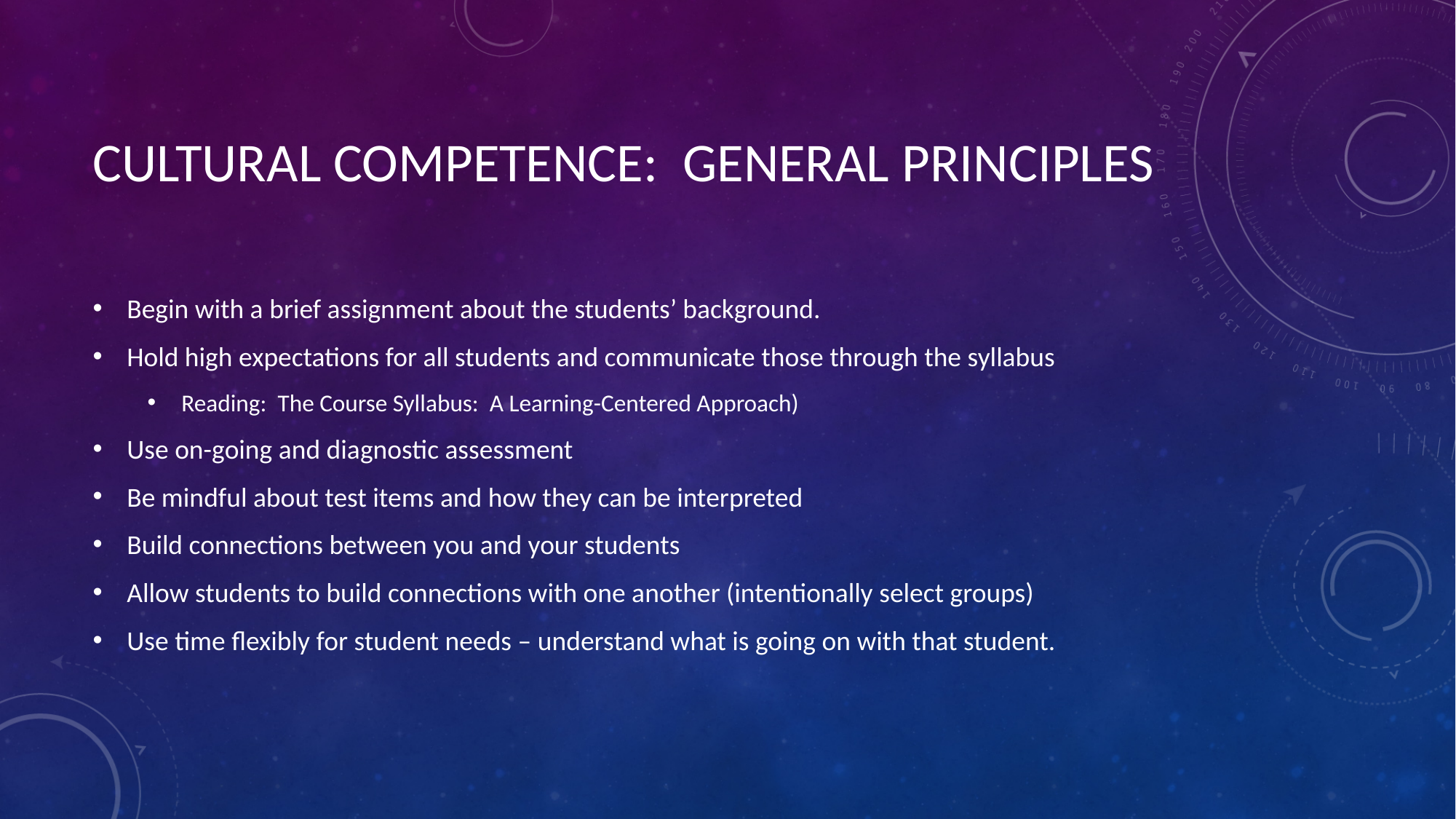

# Cultural Competence:  General Principles
Begin with a brief assignment about the students’ background.
Hold high expectations for all students and communicate those through the syllabus
Reading:  The Course Syllabus:  A Learning-Centered Approach)
Use on-going and diagnostic assessment
Be mindful about test items and how they can be interpreted
Build connections between you and your students
Allow students to build connections with one another (intentionally select groups)
Use time flexibly for student needs – understand what is going on with that student.